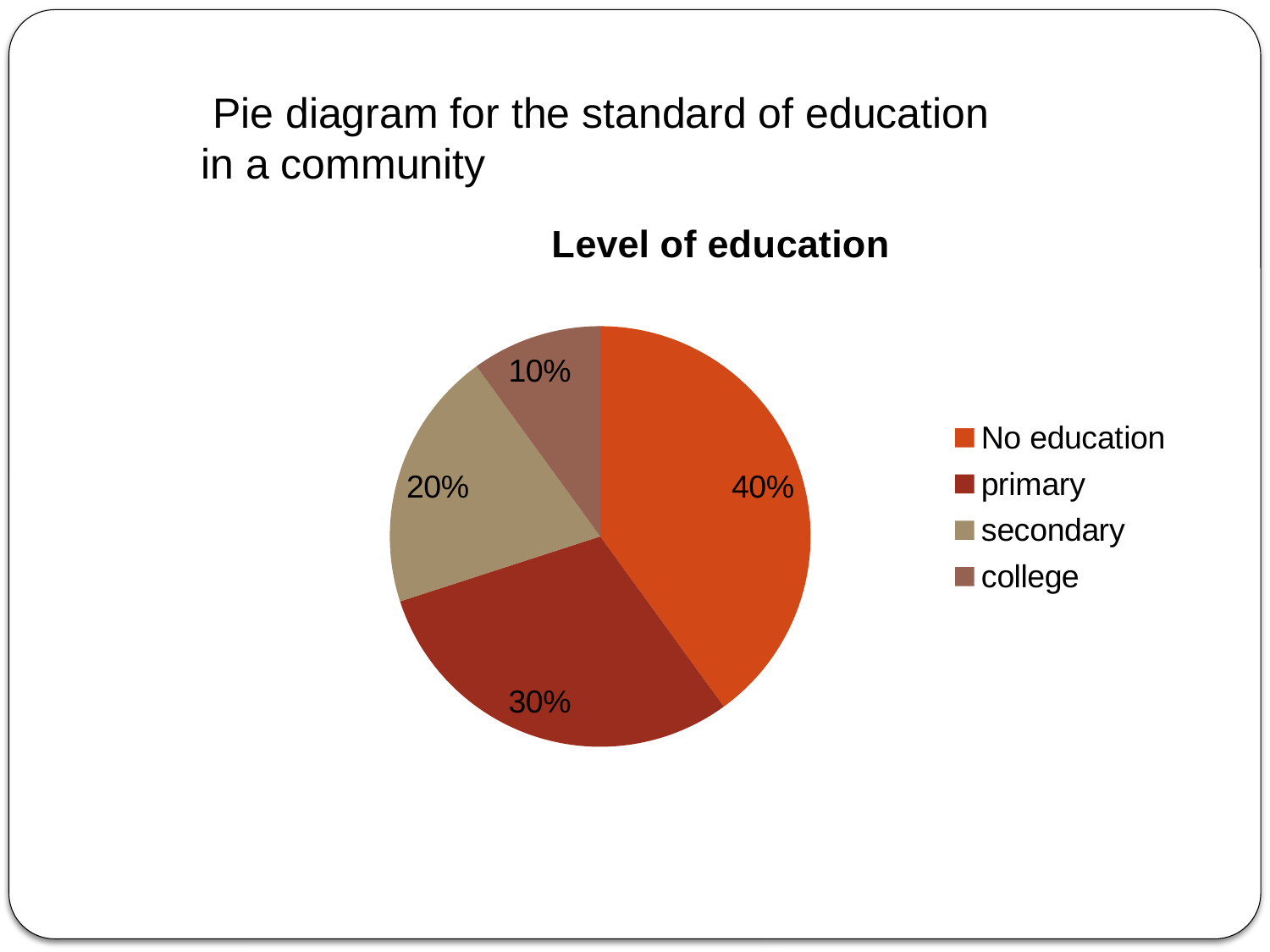

Pie diagram for the standard of education in a community

### Chart:

| Category | Level of education |
|---|---|
| No education | 0.4 |
| primary | 0.3000000000000003 |
| secondary | 0.2 |
| college | 0.1 |